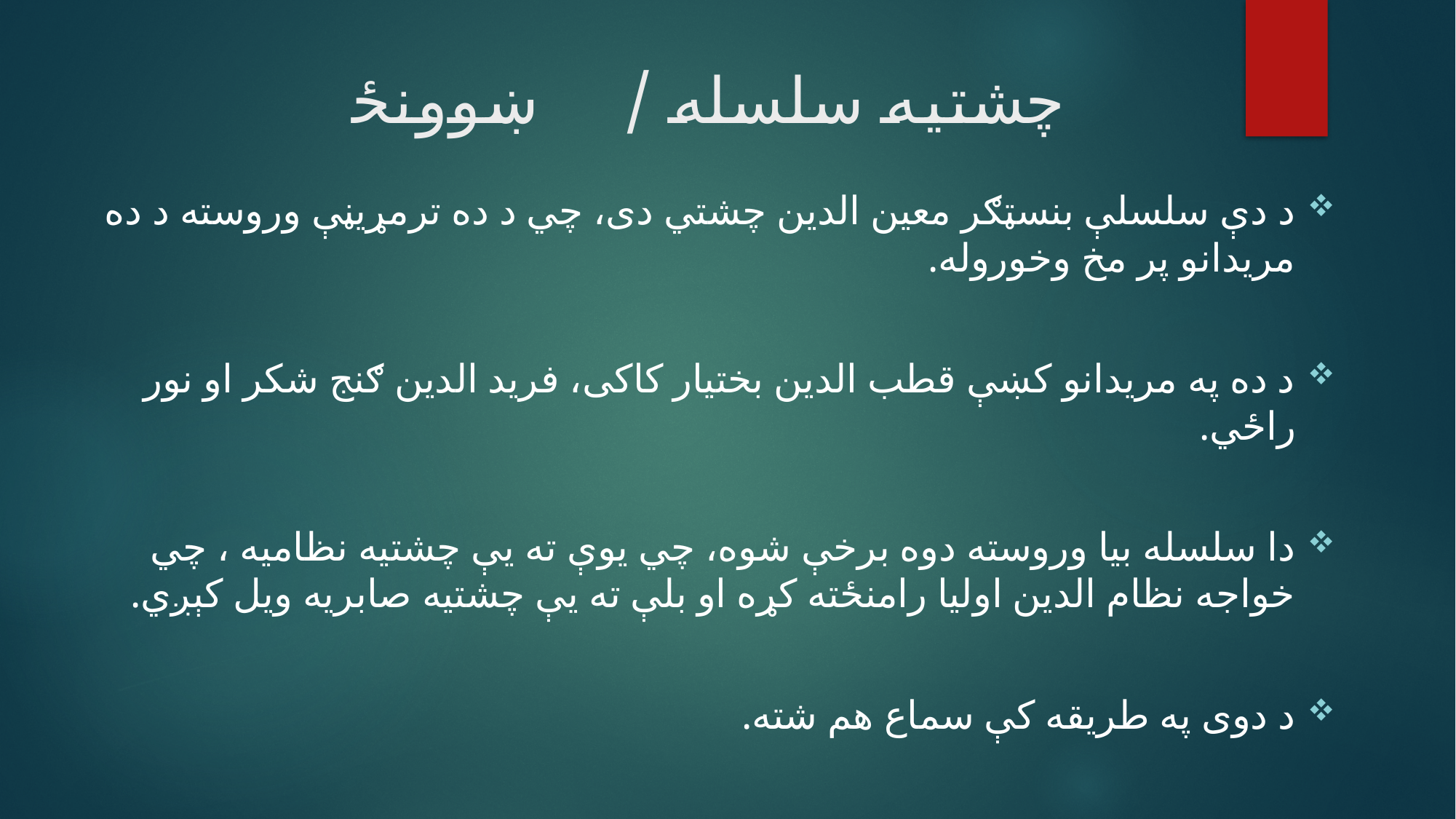

# چشتيه سلسله / ښوونځۍ
د دې سلسلې بنسټګر معين الدين چشتي دی، چي د ده ترمړيڼې وروسته د ده مريدانو پر مخ وخوروله.

د ده په مريدانو کښې قطب الدين بختيار کاکی، فريد الدين ګنج شکر او نور راځي.

دا سلسله بيا وروسته دوه برخې شوه، چي يوې ته يې چشتيه نظاميه ، چي خواجه نظام الدين اوليا رامنځته کړه او بلې ته يې چشتيه صابريه ويل کېږي.

د دوی په طريقه کې سماع هم شته.